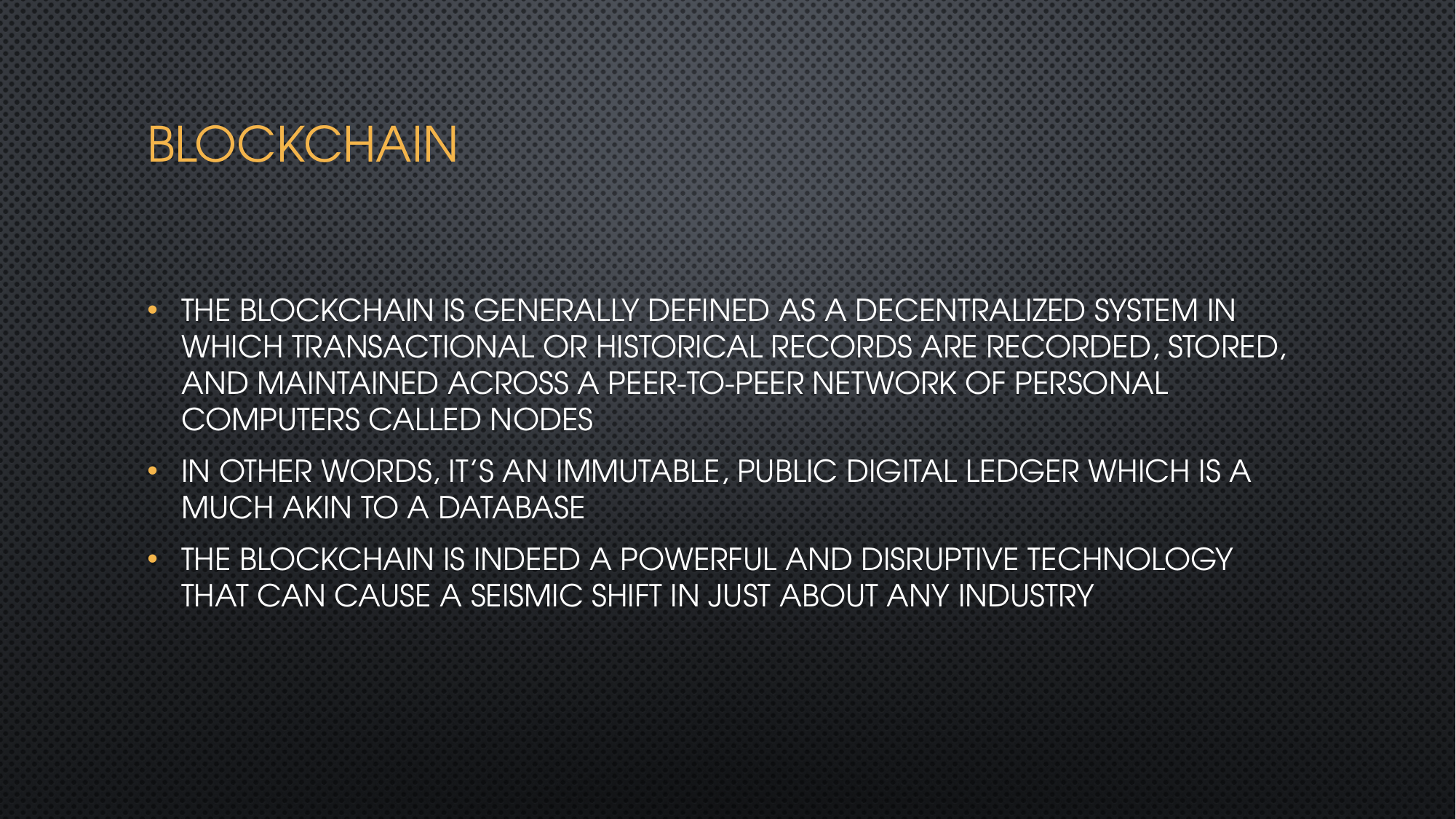

# Blockchain
The blockchain is generally defined as a decentralized system in which transactional or historical records are recorded, stored, and maintained across a peer-to-peer network of personal computers called nodes
In other words, it’s an immutable, public digital ledger which is a much akin to a database
The blockchain is indeed a powerful and disruptive technology that can cause a seismic shift in just about any industry